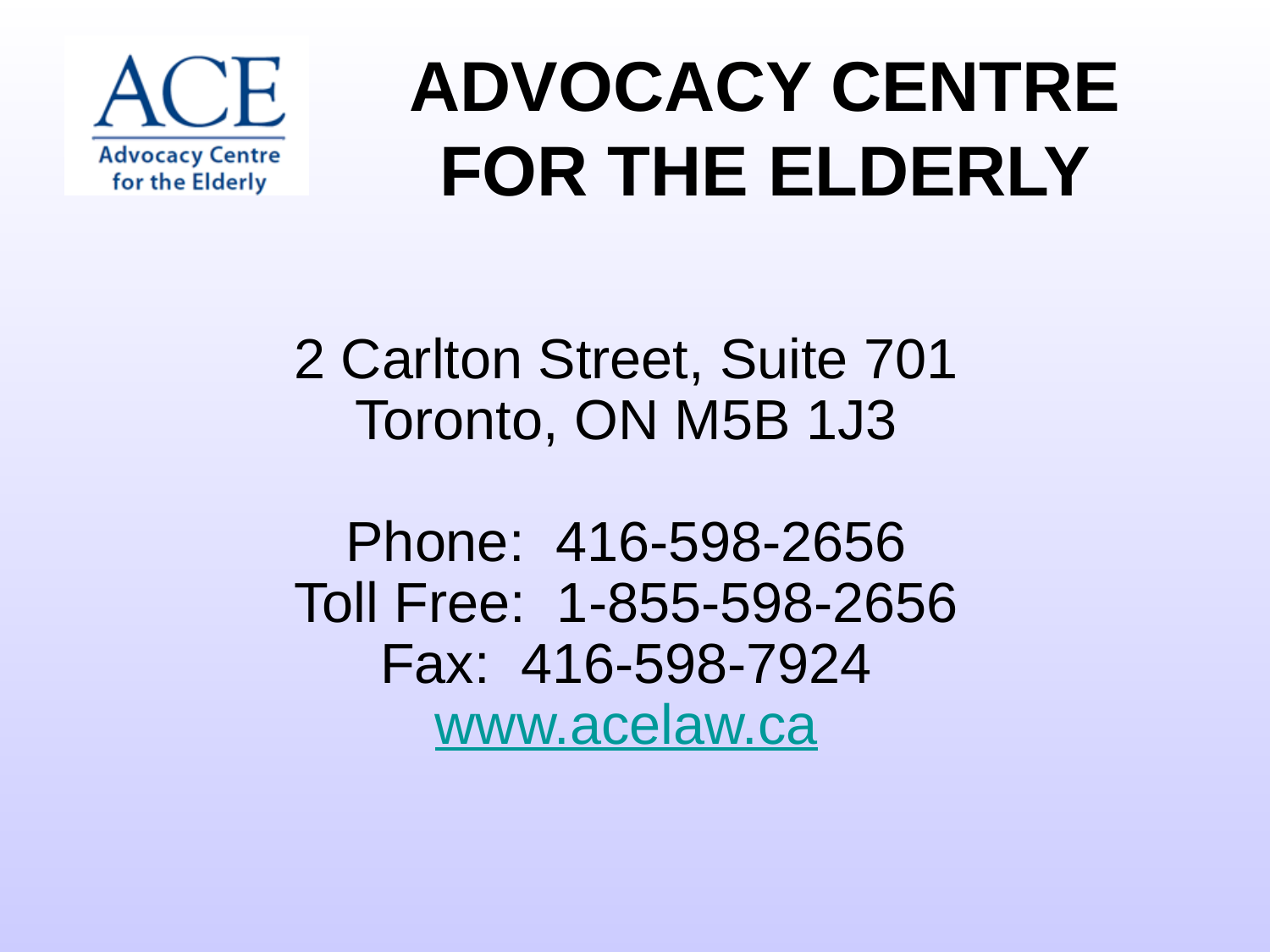

# ADVOCACY CENTRE FOR THE ELDERLY

2 Carlton Street, Suite 701
Toronto, ON M5B 1J3

Phone:  416-598-2656
Toll Free:  1-855-598-2656
Fax:  416-598-7924
www.acelaw.ca